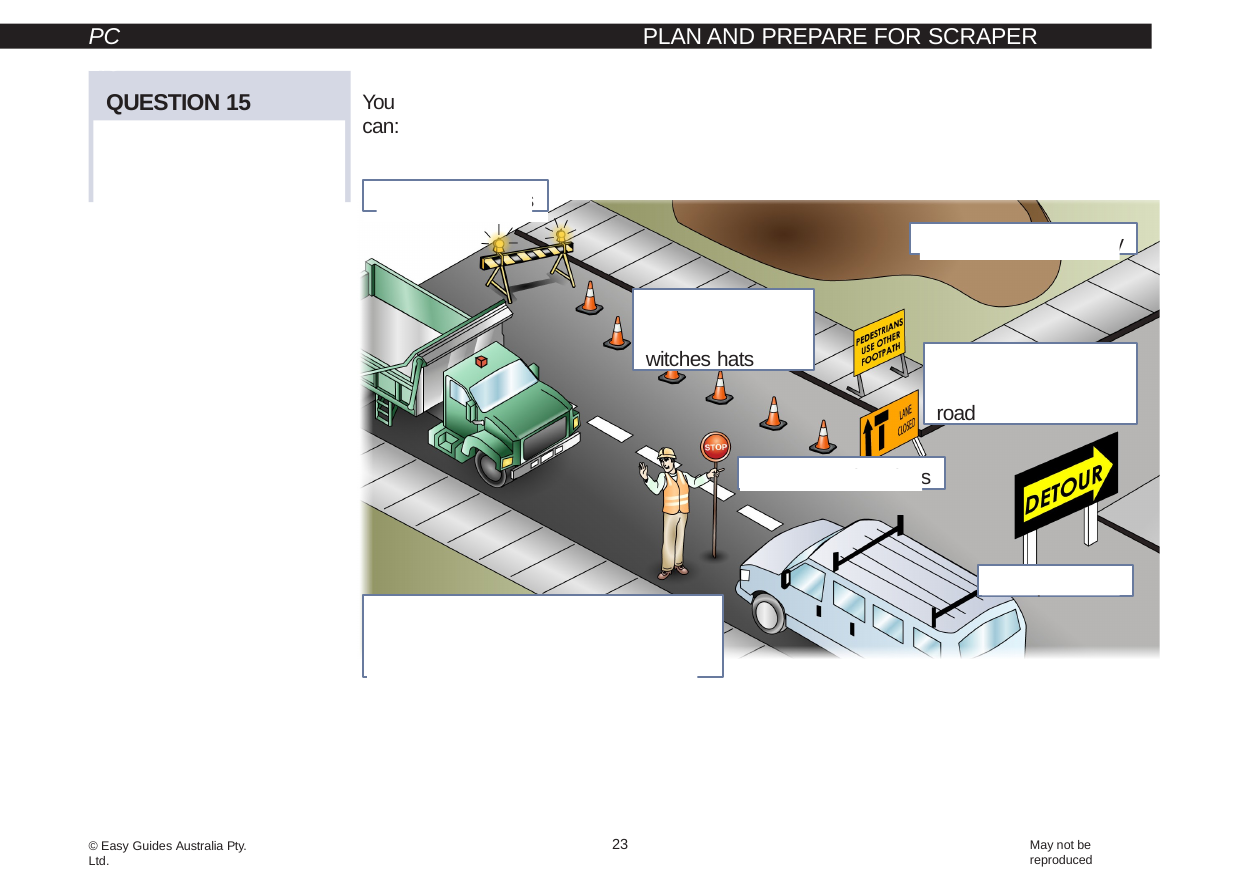

PC 1.5
PLAN AND PREPARE FOR SCRAPER OPERATIONS
QUESTION 15
What can you do to control
traffic in and around
a worksite?
You can:

Use flashing lights

Close footpaths nearby

Put up barricades  or witches hats

Close roads or one or  two lanes of a road

Put up warning signs

Set up detours

Use a traffic control person (to control  traffic on a public road, you must be a  qualified traffic controller)

23
May not be reproduced
© Easy Guides Australia Pty. Ltd.